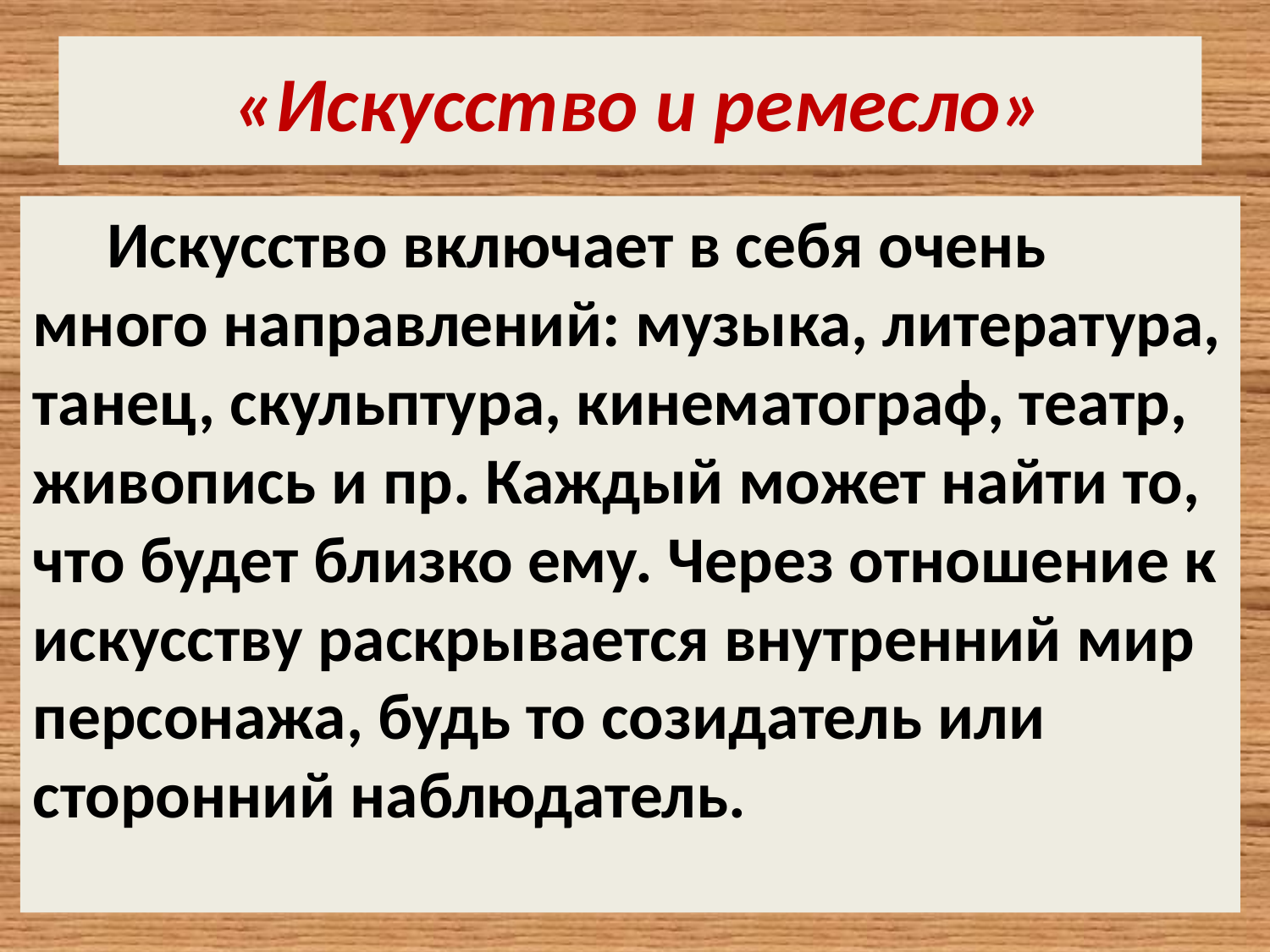

# «Искусство и ремесло»
     Искусство включает в себя очень много направлений: музыка, литература, танец, скульптура, кинематограф, театр, живопись и пр. Каждый может найти то, что будет близко ему. Через отношение к искусству раскрывается внутренний мир персонажа, будь то созидатель или сторонний наблюдатель.